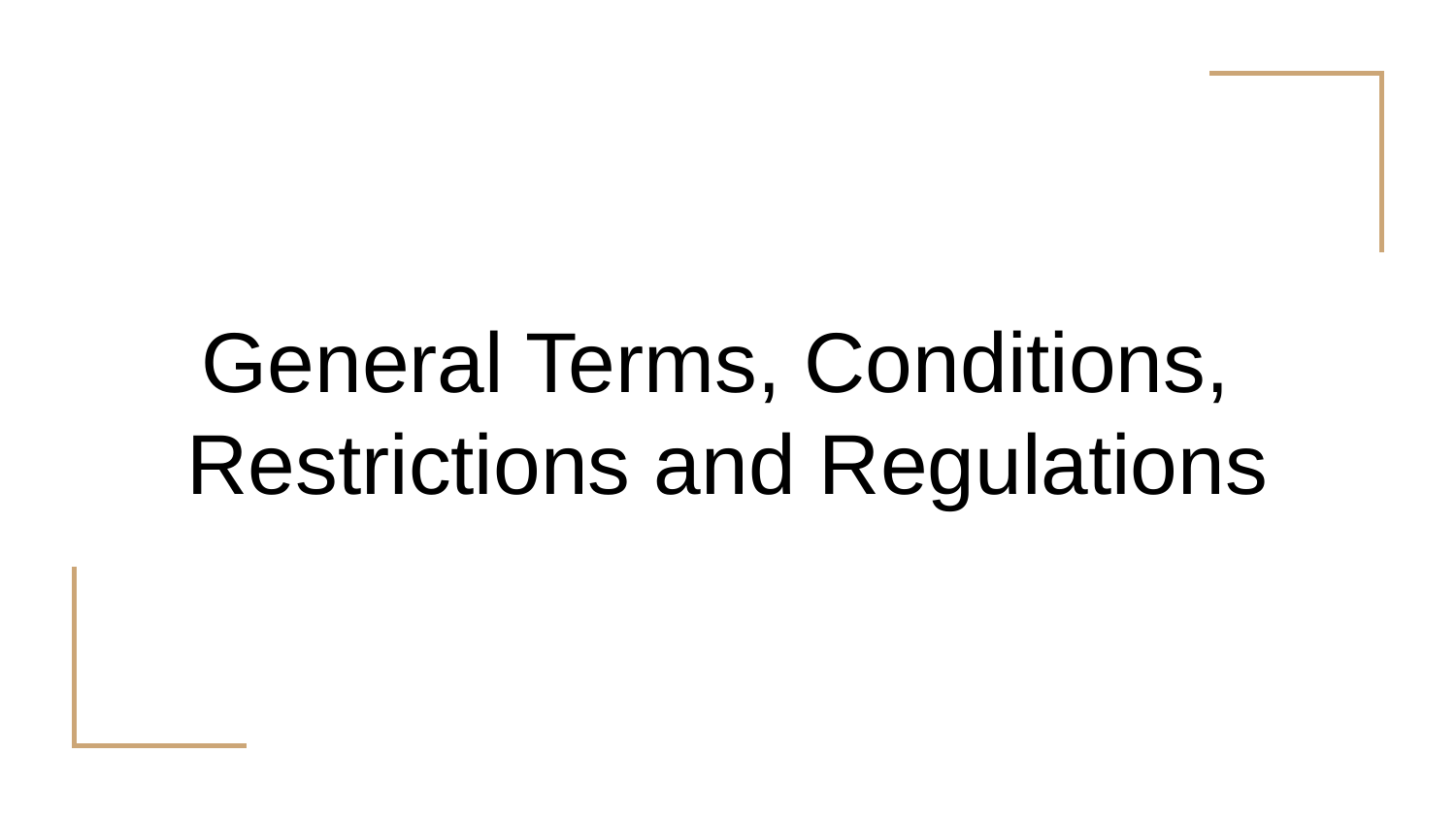

# General Terms, Conditions, Restrictions and Regulations